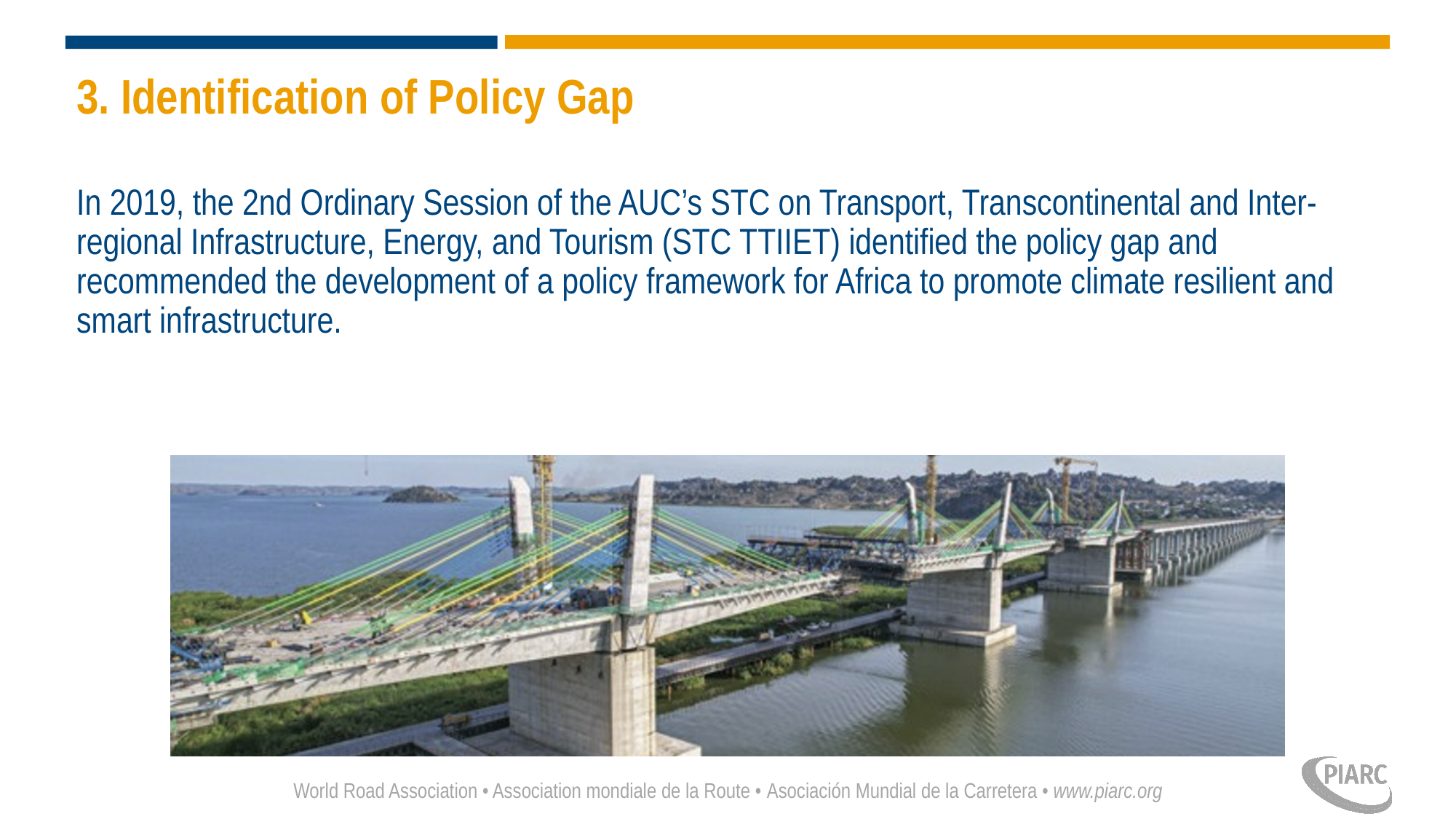

# 3. Identification of Policy Gap In 2019, the 2nd Ordinary Session of the AUC’s STC on Transport, Transcontinental and Inter-regional Infrastructure, Energy, and Tourism (STC TTIIET) identified the policy gap and recommended the development of a policy framework for Africa to promote climate resilient and smart infrastructure.